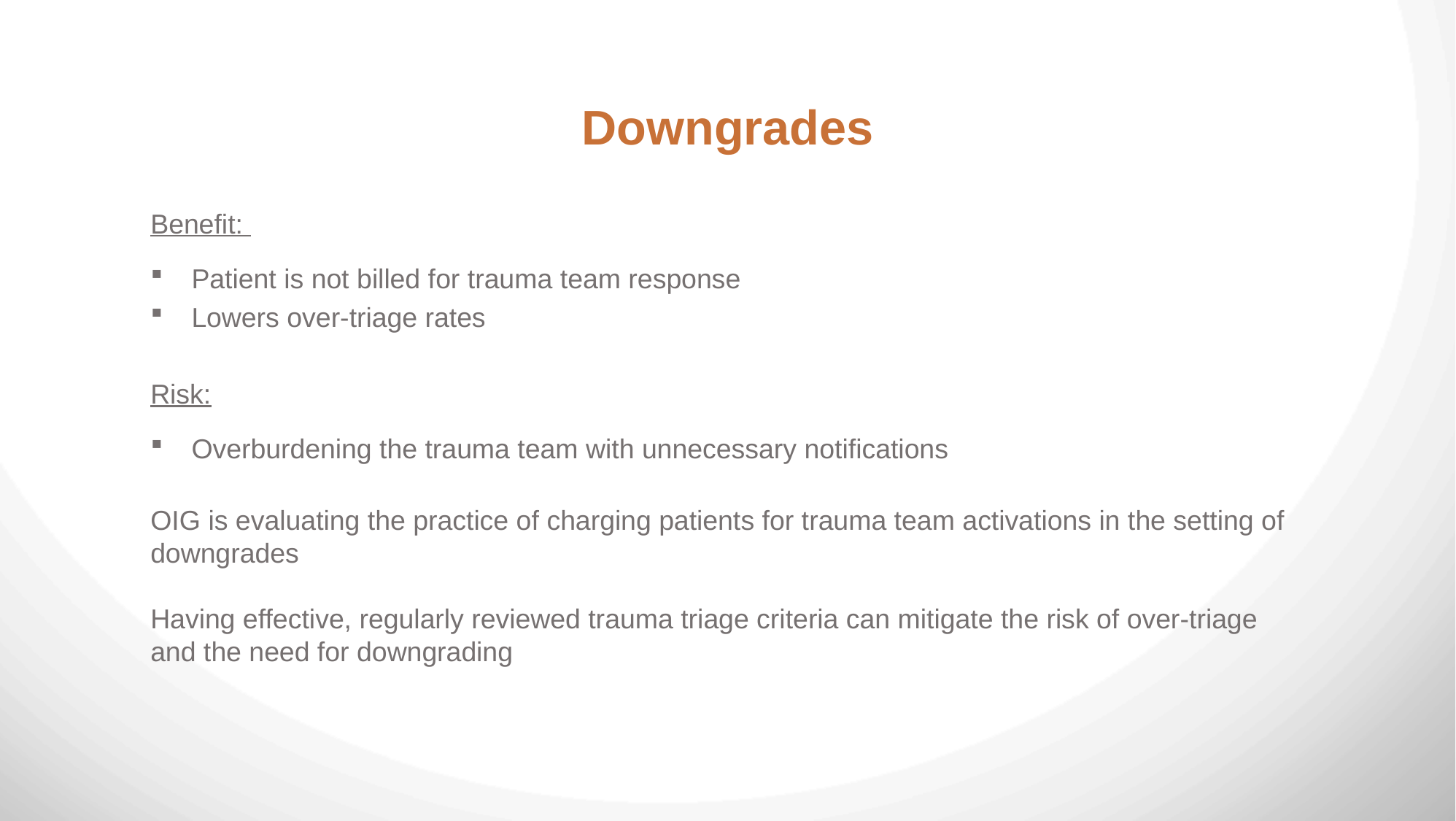

Downgrades
Benefit:

Patient is not billed for trauma team response
Lowers over-triage rates

Risk:

Overburdening the trauma team with unnecessary notifications

OIG is evaluating the practice of charging patients for trauma team activations in the setting of downgrades

Having effective, regularly reviewed trauma triage criteria can mitigate the risk of over-triage and the need for downgrading